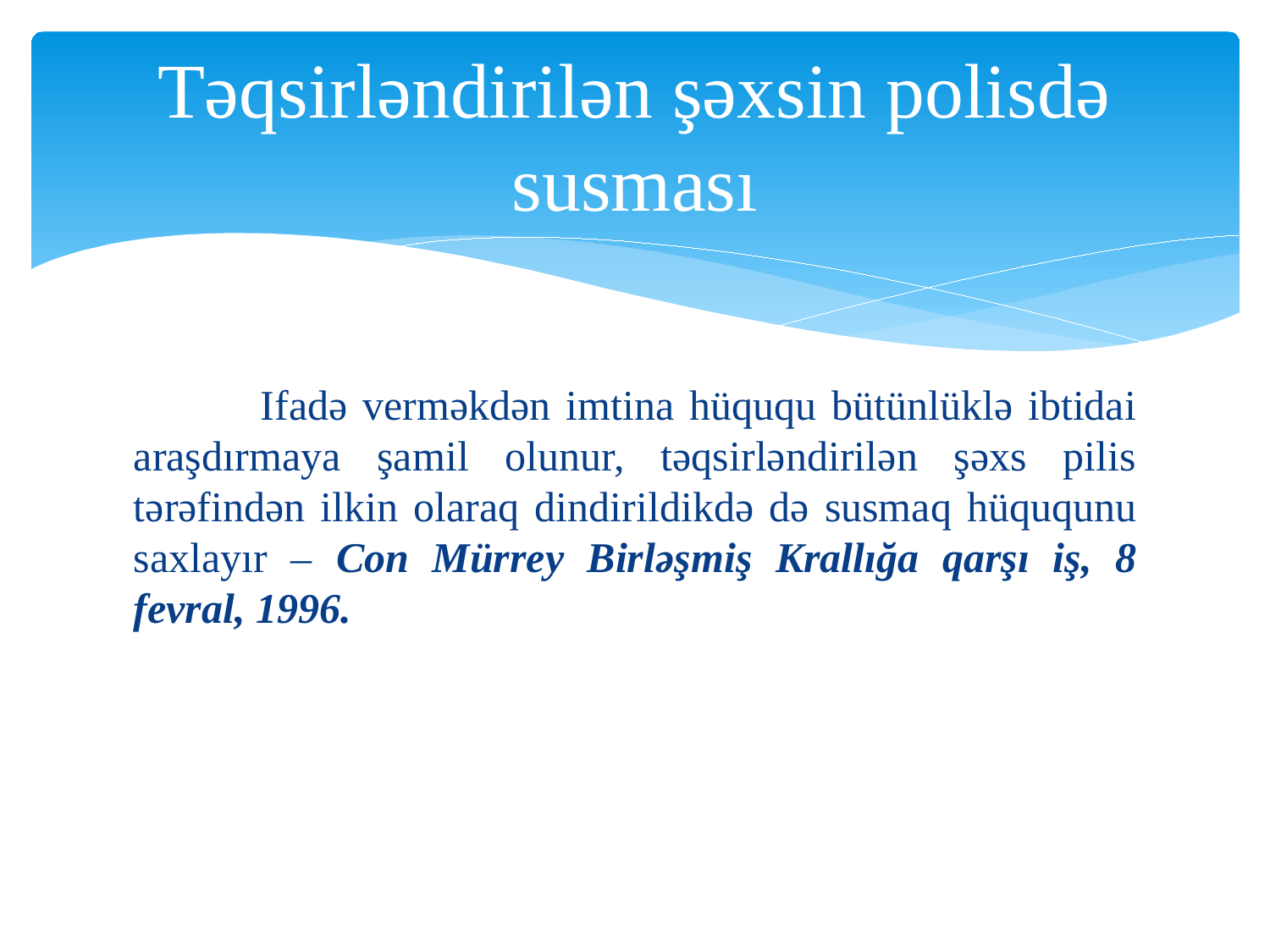

# Təqsirləndirilən şəxsin polisdə susması
	Ifadə verməkdən imtina hüququ bütünlüklə ibtidai araşdırmaya şamil olunur, təqsirləndirilən şəxs pilis tərəfindən ilkin olaraq dindirildikdə də susmaq hüququnu saxlayır – Con Mürrey Birləşmiş Krallığa qarşı iş, 8 fevral, 1996.